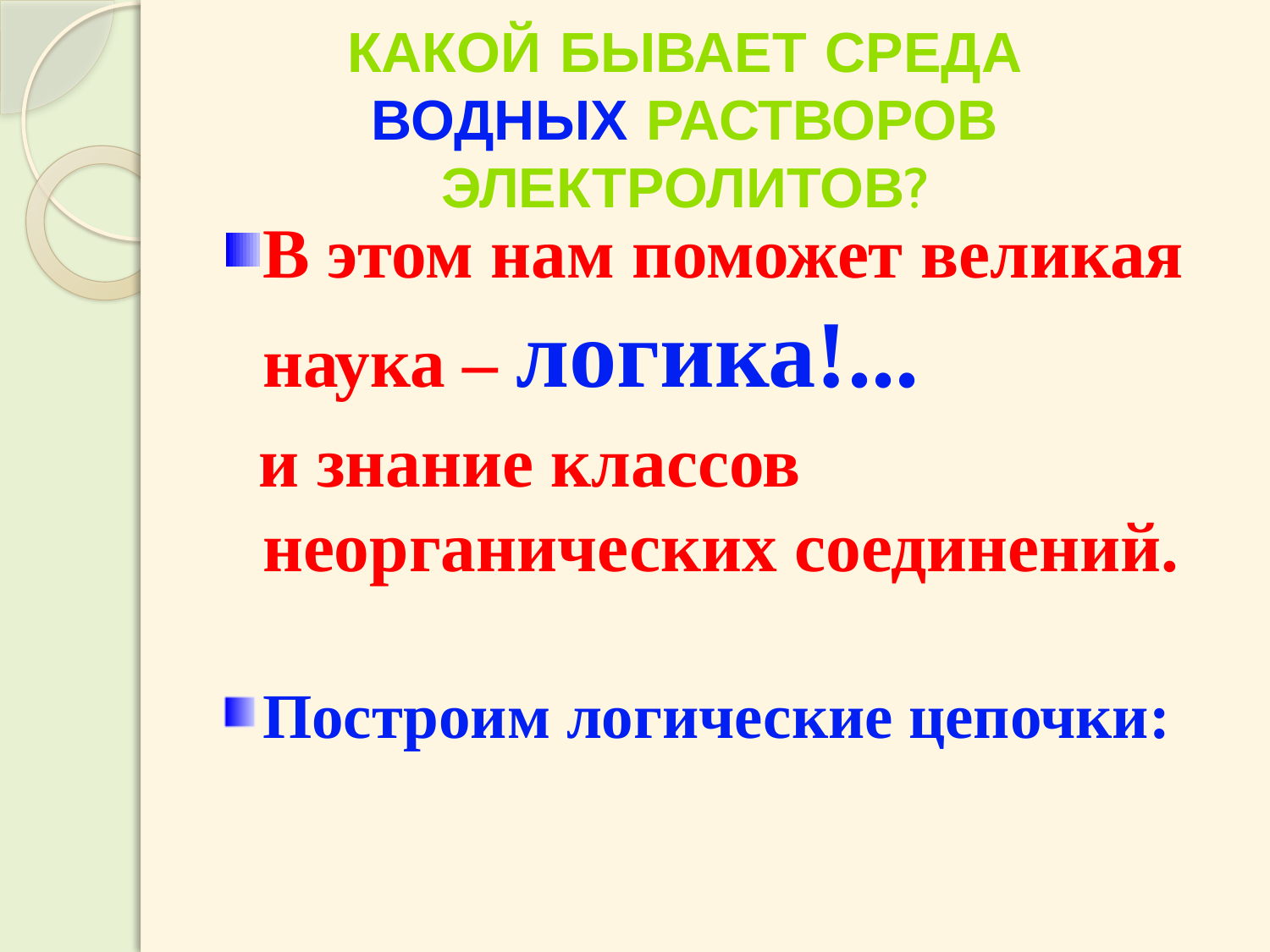

# какой бывает Среда водных растворов  электролитов?
В этом нам поможет великая наука – логика!...
  и знание классов неорганических соединений.

Построим логические цепочки: